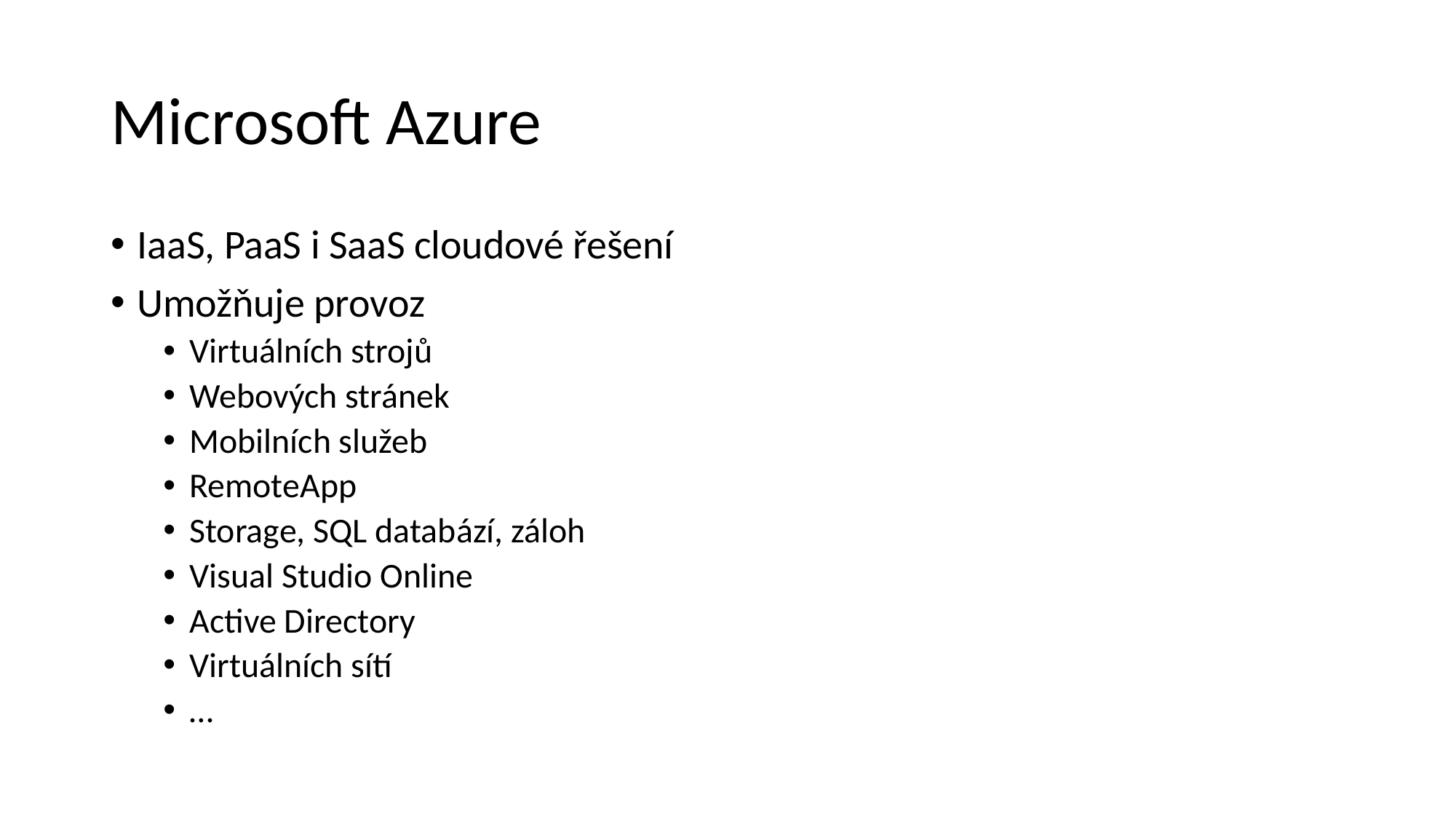

# Microsoft Azure
IaaS, PaaS i SaaS cloudové řešení
Umožňuje provoz
Virtuálních strojů
Webových stránek
Mobilních služeb
RemoteApp
Storage, SQL databází, záloh
Visual Studio Online
Active Directory
Virtuálních sítí
…